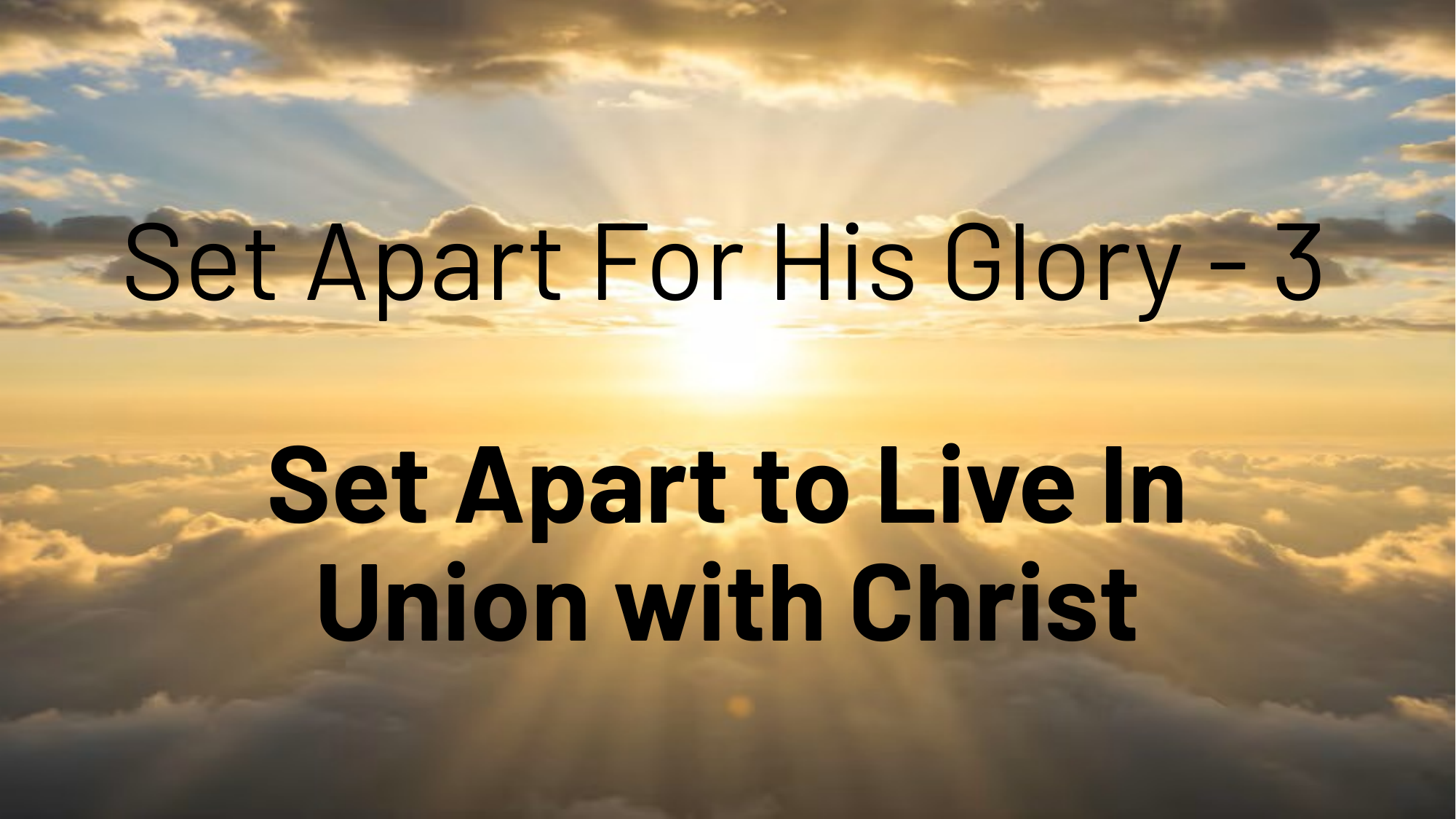

# Set Apart For His Glory - 3
Set Apart to Live In Union with Christ